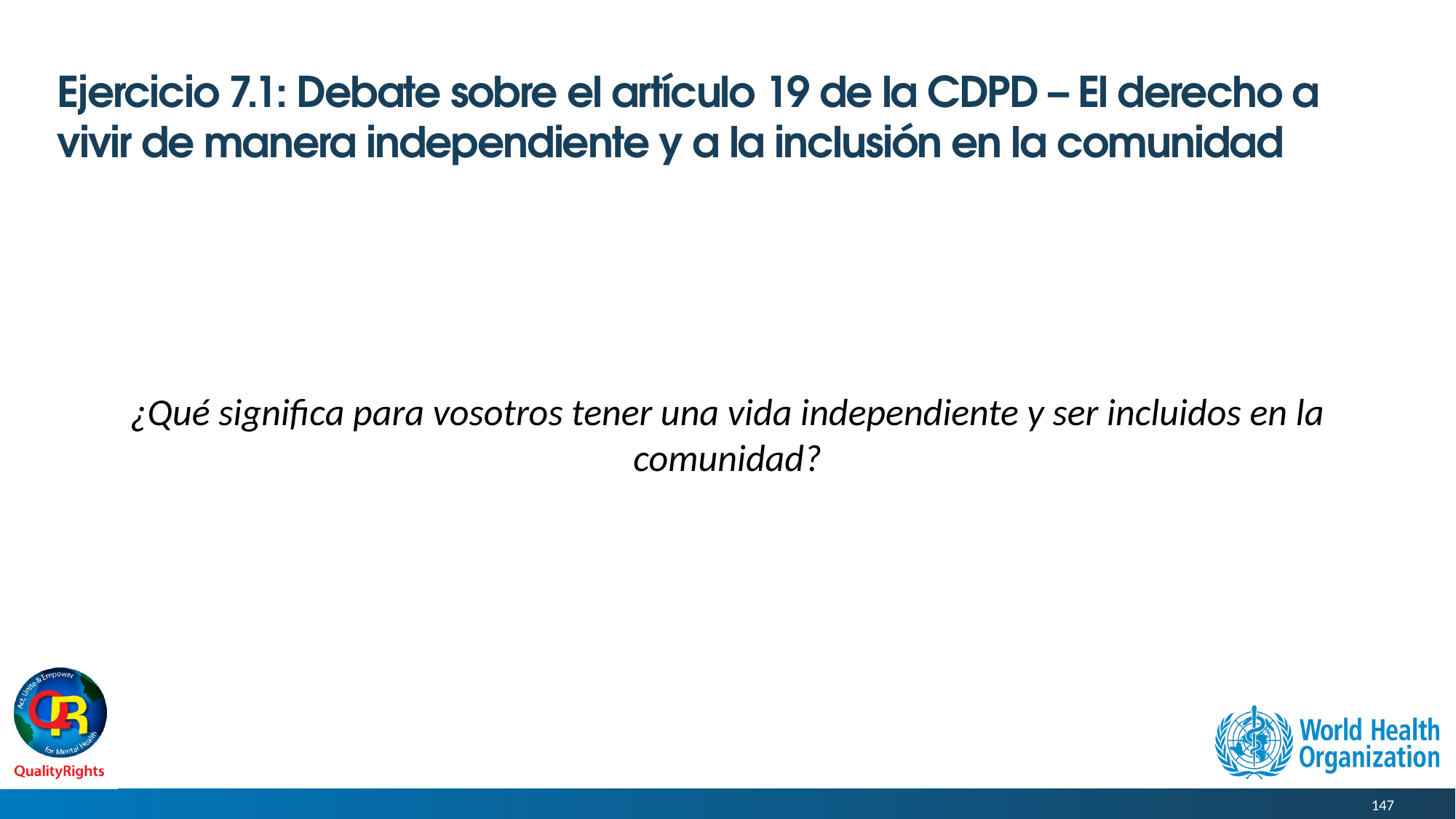

# Ejercicio 7.1: Debate sobre el artículo 19 de la CDPD – El derecho a vivir de manera independiente y a la inclusión en la comunidad

¿Qué significa para vosotros tener una vida independiente y ser incluidos en la comunidad?